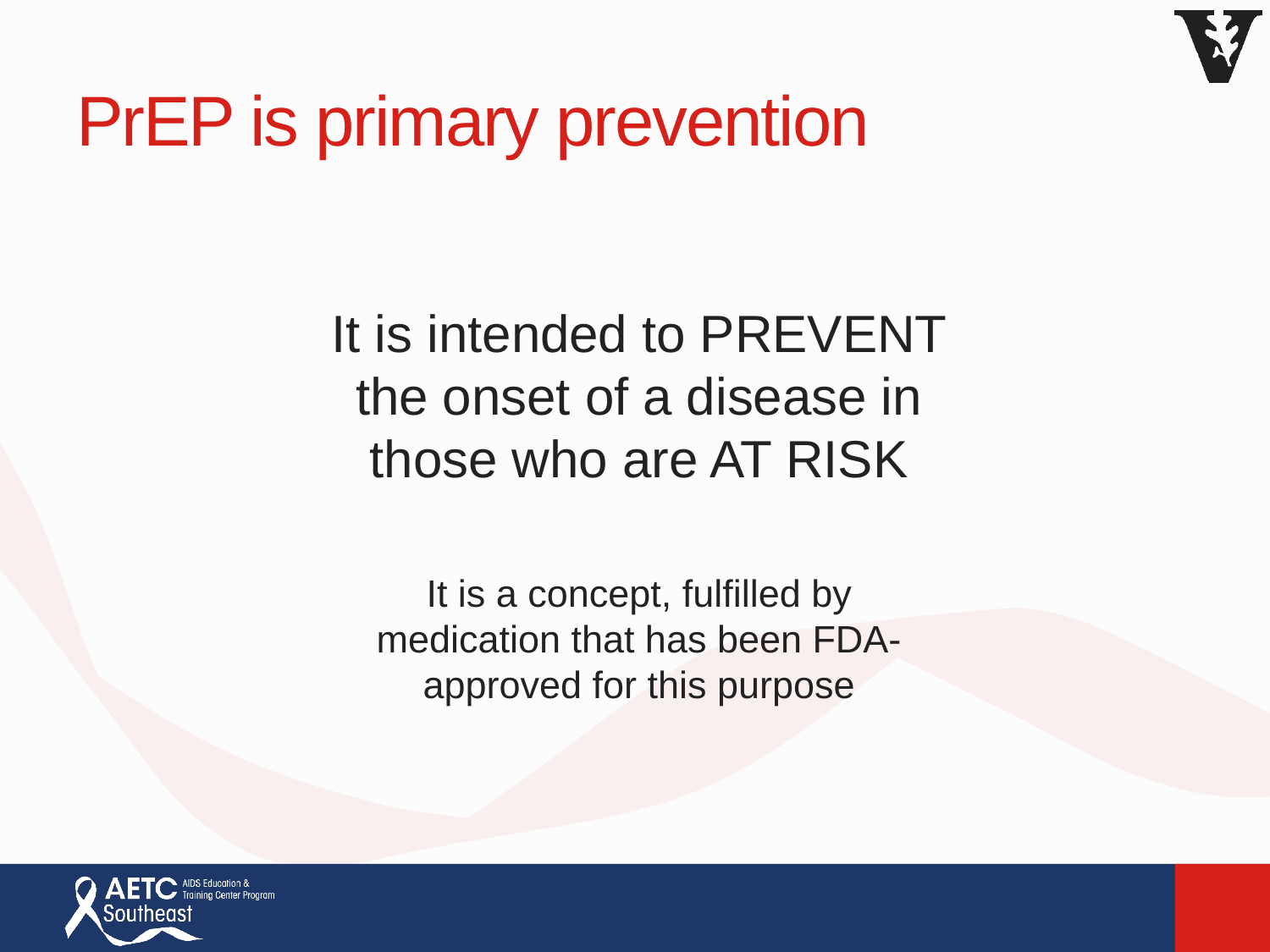

# PrEP is primary prevention
It is intended to PREVENT the onset of a disease in those who are AT RISK

It is a concept, fulfilled by medication that has been FDA-approved for this purpose